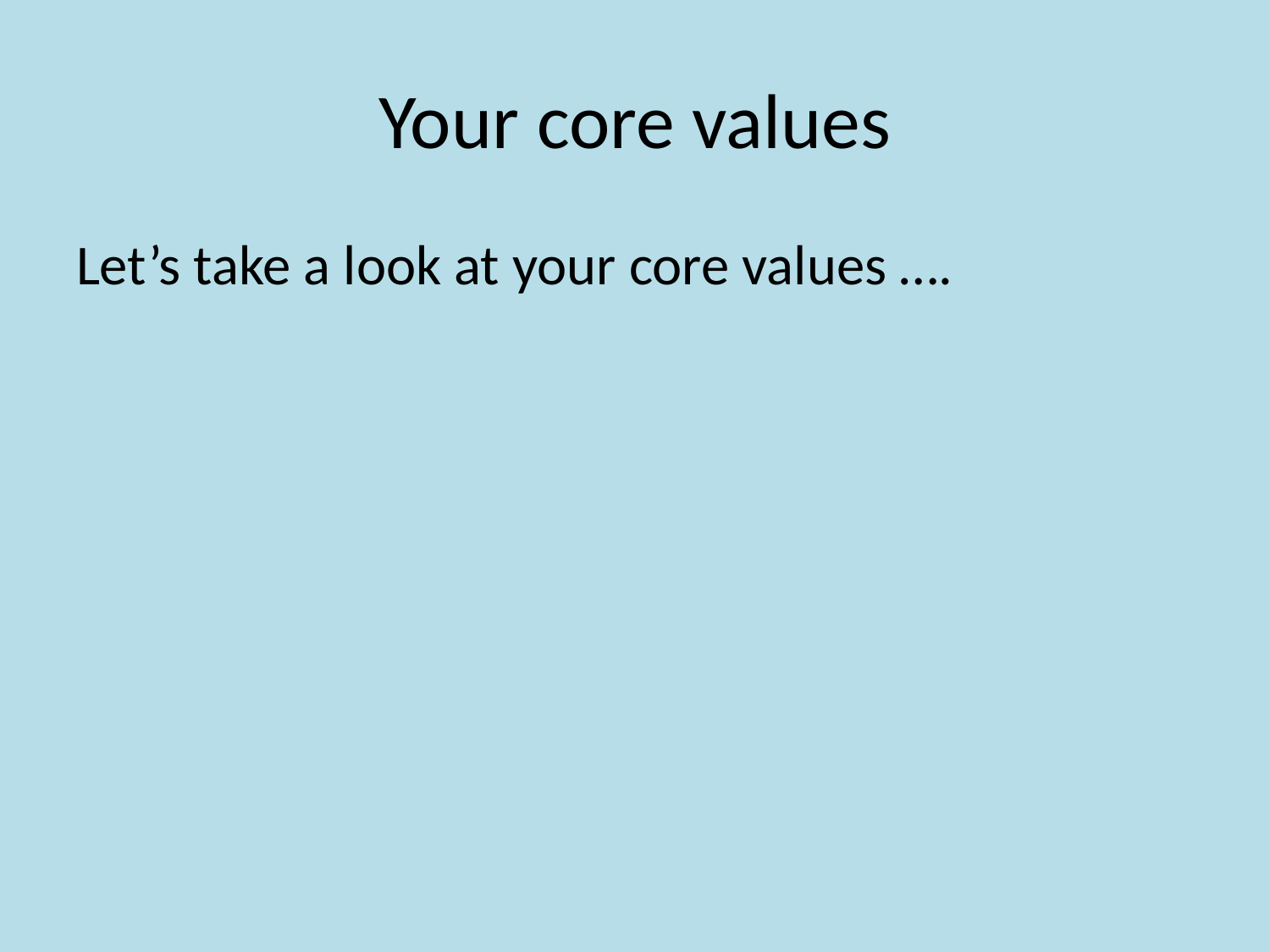

# Your core values
Let’s take a look at your core values ….